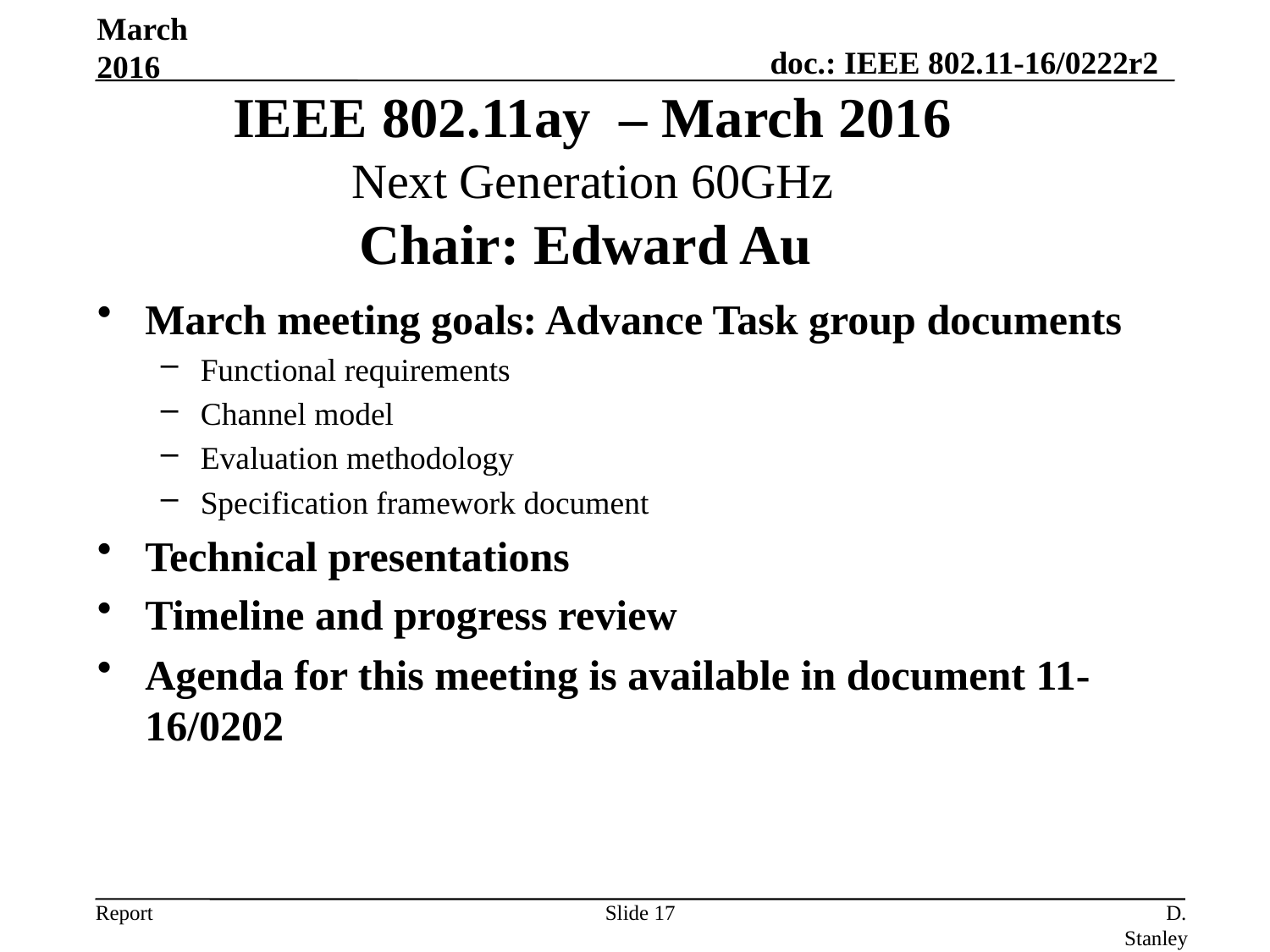

March 2016
IEEE 802.11ay  – March 2016
Next Generation 60GHz
Chair: Edward Au
March meeting goals: Advance Task group documents
Functional requirements
Channel model
Evaluation methodology
Specification framework document
Technical presentations
Timeline and progress review
Agenda for this meeting is available in document 11-16/0202
Slide 17
D. Stanley, HPE